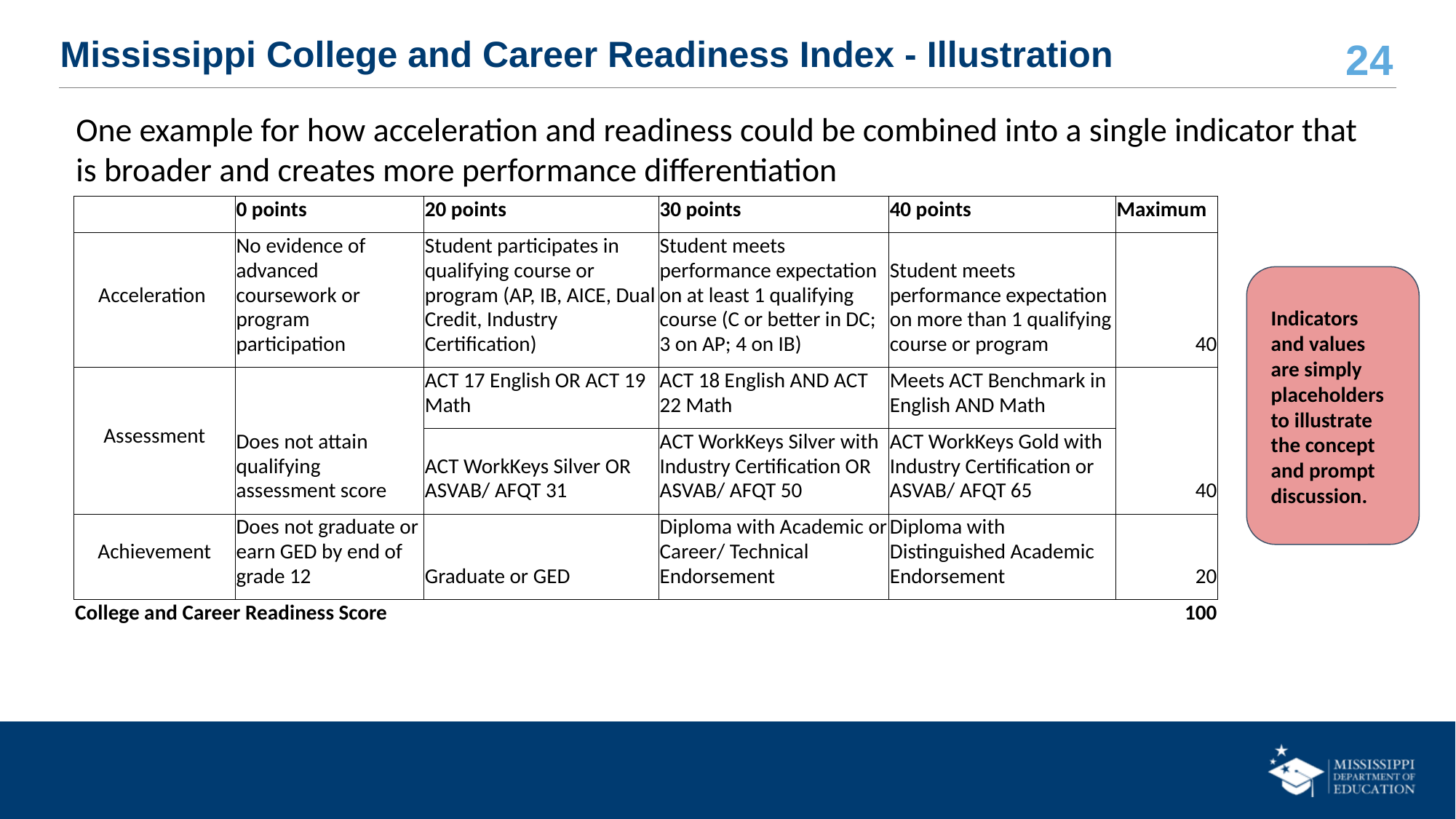

# Mississippi College and Career Readiness Index - Illustration
One example for how acceleration and readiness could be combined into a single indicator that is broader and creates more performance differentiation
|  | 0 points | 20 points | 30 points | 40 points | Maximum |
| --- | --- | --- | --- | --- | --- |
| Acceleration | No evidence of advanced coursework or program participation | Student participates in qualifying course or program (AP, IB, AICE, Dual Credit, Industry Certification) | Student meets performance expectation on at least 1 qualifying course (C or better in DC; 3 on AP; 4 on IB) | Student meets performance expectation on more than 1 qualifying course or program | 40 |
| Assessment | Does not attain qualifying assessment score | ACT 17 English OR ACT 19 Math | ACT 18 English AND ACT 22 Math | Meets ACT Benchmark in English AND Math | 40 |
|  |  | ACT WorkKeys Silver OR ASVAB/ AFQT 31 | ACT WorkKeys Silver with Industry Certification OR ASVAB/ AFQT 50 | ACT WorkKeys Gold with Industry Certification or ASVAB/ AFQT 65 |  |
| Achievement | Does not graduate or earn GED by end of grade 12 | Graduate or GED | Diploma with Academic or Career/ Technical Endorsement | Diploma with Distinguished Academic Endorsement | 20 |
| College and Career Readiness Score |  |  |  |  | 100 |

Indicators and values are simply placeholders to illustrate the concept and prompt discussion.